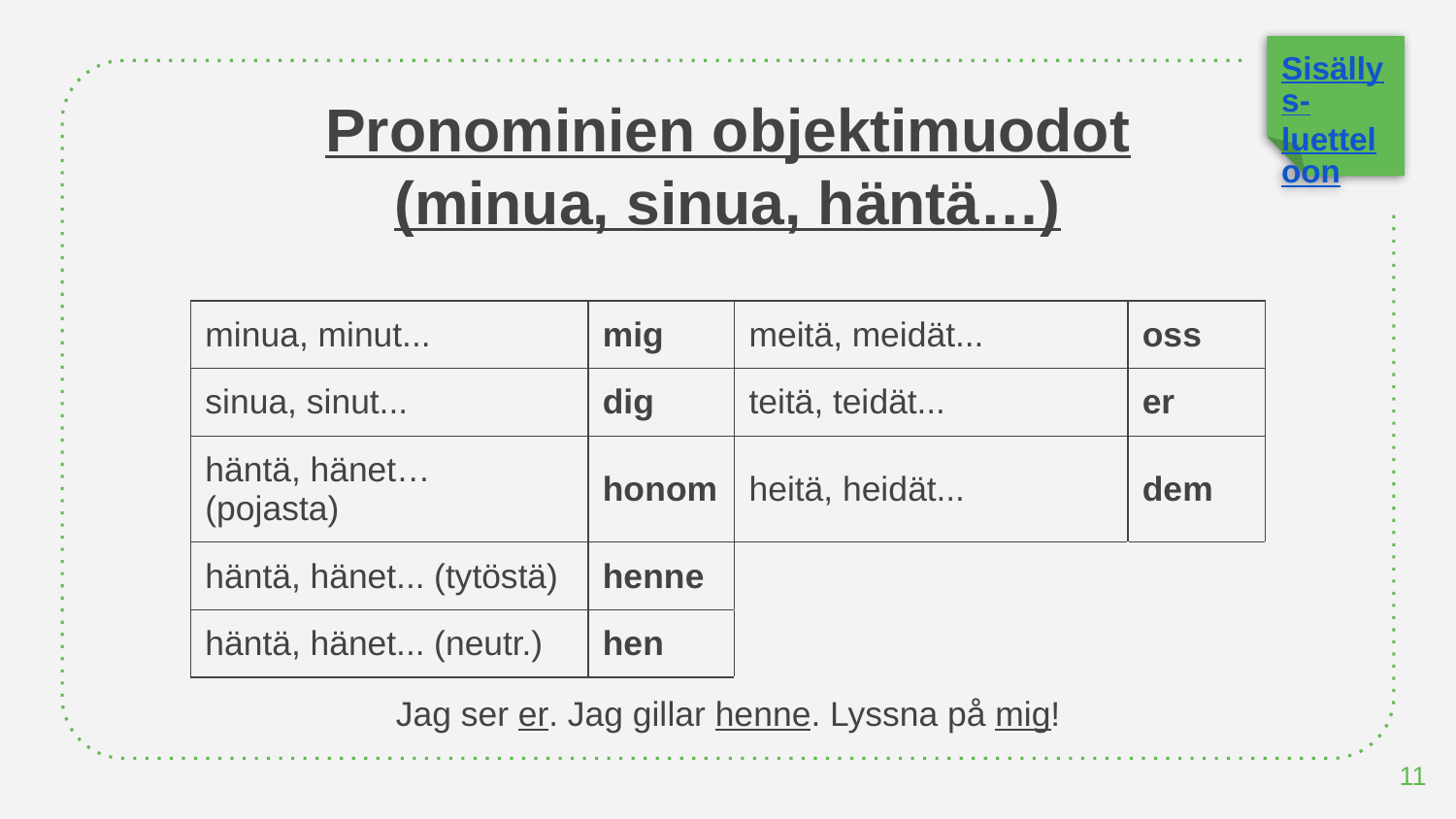

Sisällys-
luetteloon
# Pronominien objektimuodot
(minua, sinua, häntä…)

| minua, minut... | mig | meitä, meidät... | oss |
| --- | --- | --- | --- |
| sinua, sinut... | dig | teitä, teidät... | er |
| häntä, hänet… (pojasta) | honom | heitä, heidät... | dem |
| häntä, hänet... (tytöstä) | henne |  |  |
| häntä, hänet... (neutr.) | hen |  |  |
Jag ser er. Jag gillar henne. Lyssna på mig!
11